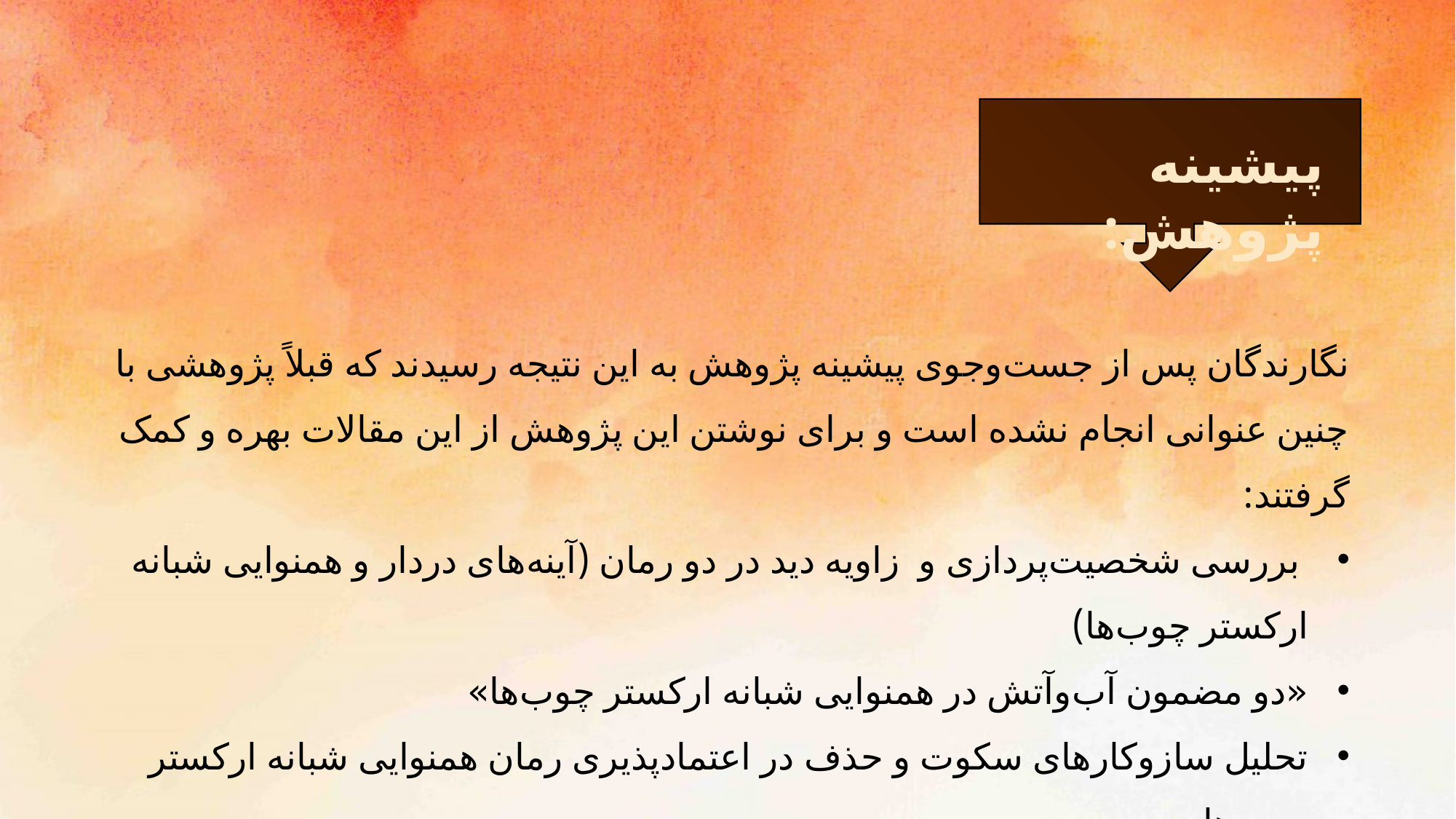

پیشینه پژوهش:

نگارندگان پس از جست‌وجوی پیشینه پژوهش به این نتیجه رسیدند که قبلاً پژوهشی با چنین عنوانی انجام نشده است و برای نوشتن این پژوهش از این مقالات بهره و کمک گرفتند:
 بررسی شخصیت‌پردازی و  زاویه دید در دو رمان (آینه‌های دردار و همنوایی شبانه ارکستر چوب‌ها)
«دو مضمون آب‌وآتش در همنوایی شبانه ارکستر چوب‌ها»
تحلیل سازوکارهای سکوت و حذف در اعتمادپذیری رمان همنوایی شبانه ارکستر چوب‌ها